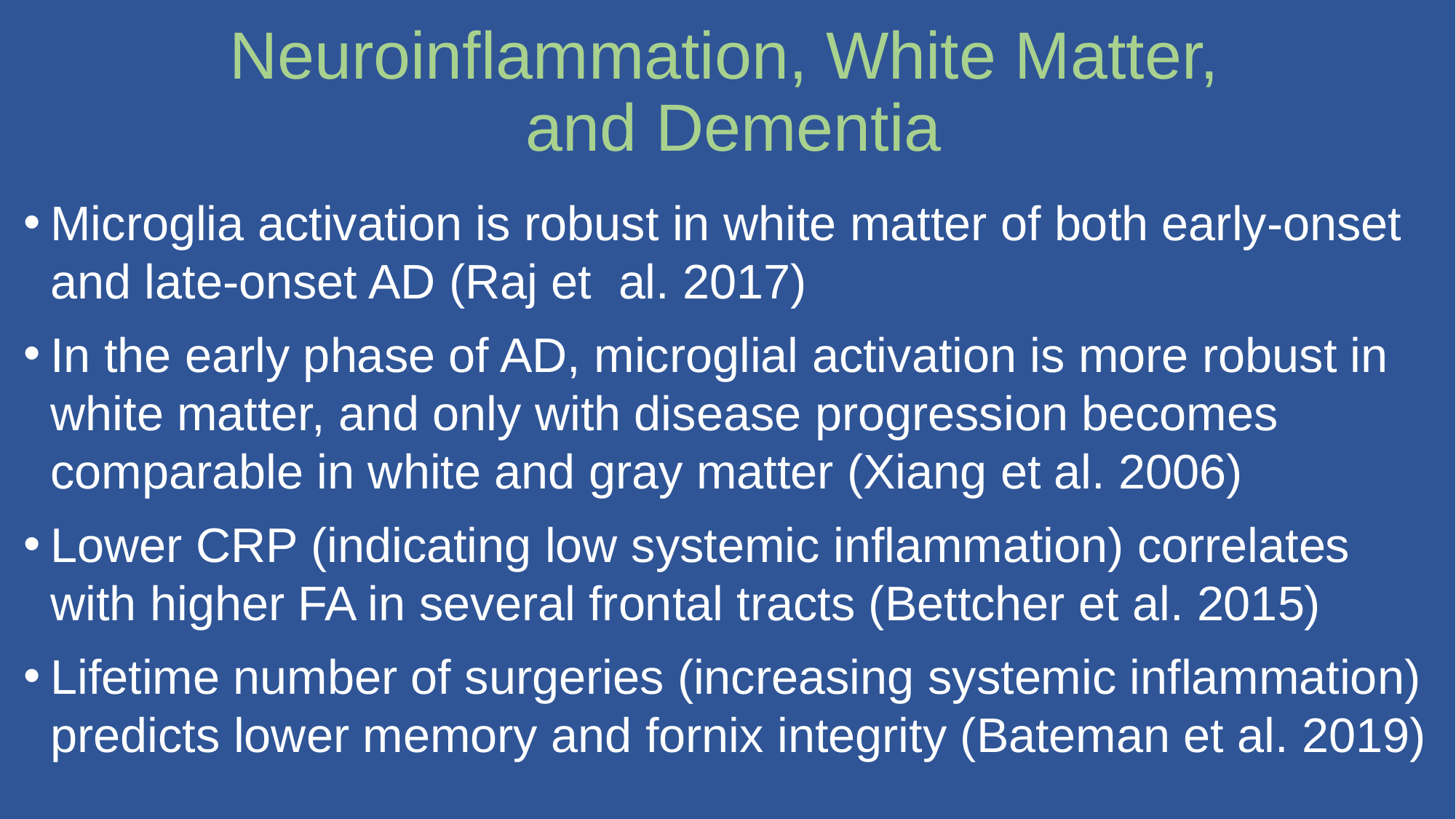

# Neuroinflammation, White Matter, and Dementia
Microglia activation is robust in white matter of both early-onset and late-onset AD (Raj et  al. 2017)
In the early phase of AD, microglial activation is more robust in white matter, and only with disease progression becomes comparable in white and gray matter (Xiang et al. 2006)
Lower CRP (indicating low systemic inflammation) correlates with higher FA in several frontal tracts (Bettcher et al. 2015)
Lifetime number of surgeries (increasing systemic inflammation) predicts lower memory and fornix integrity (Bateman et al. 2019)